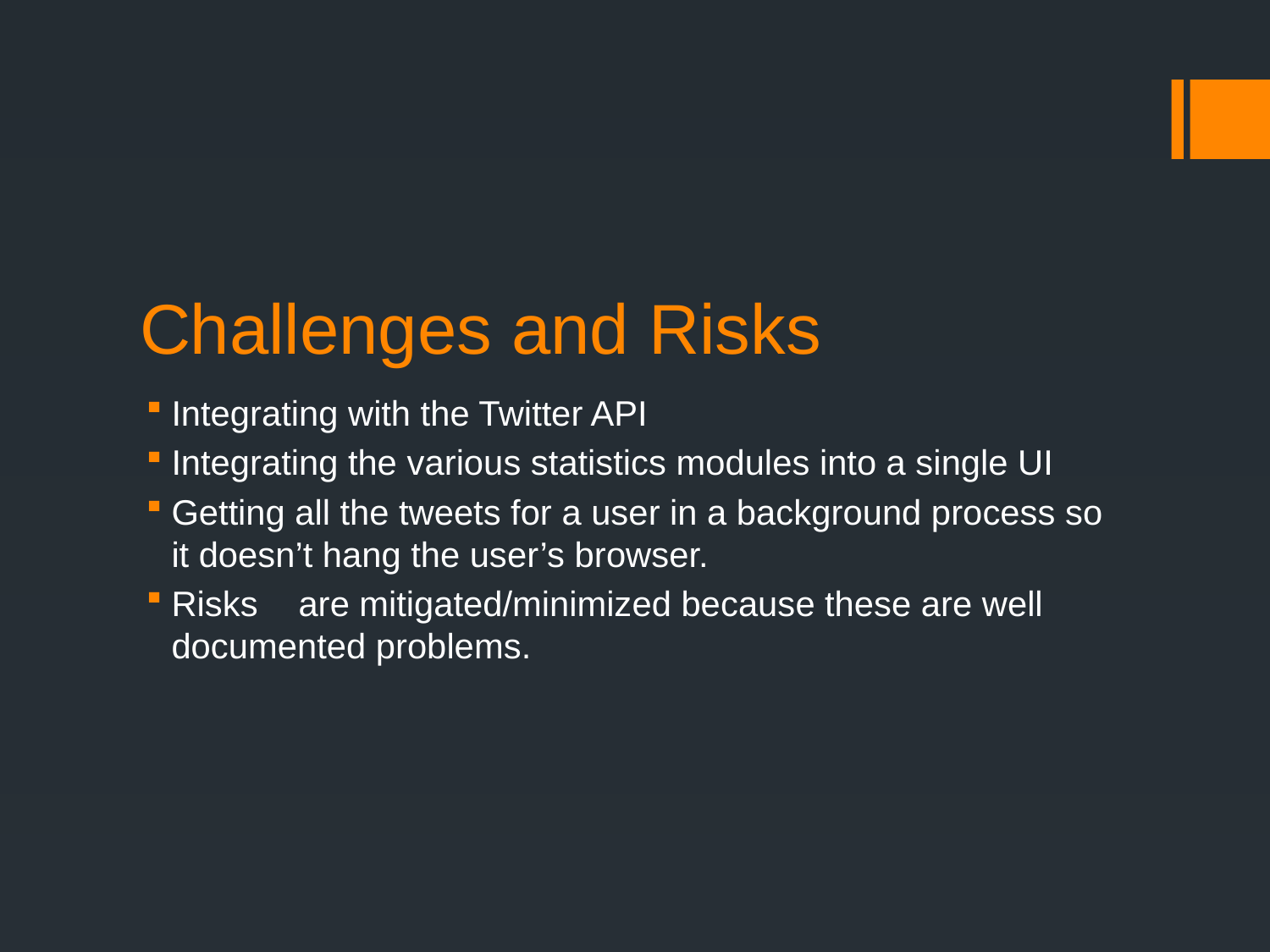

# Challenges and Risks
Integrating with the Twitter API
Integrating the various statistics modules into a single UI
Getting all the tweets for a user in a background process so it doesn’t hang the user’s browser.
Risks	are mitigated/minimized because these are well documented problems.